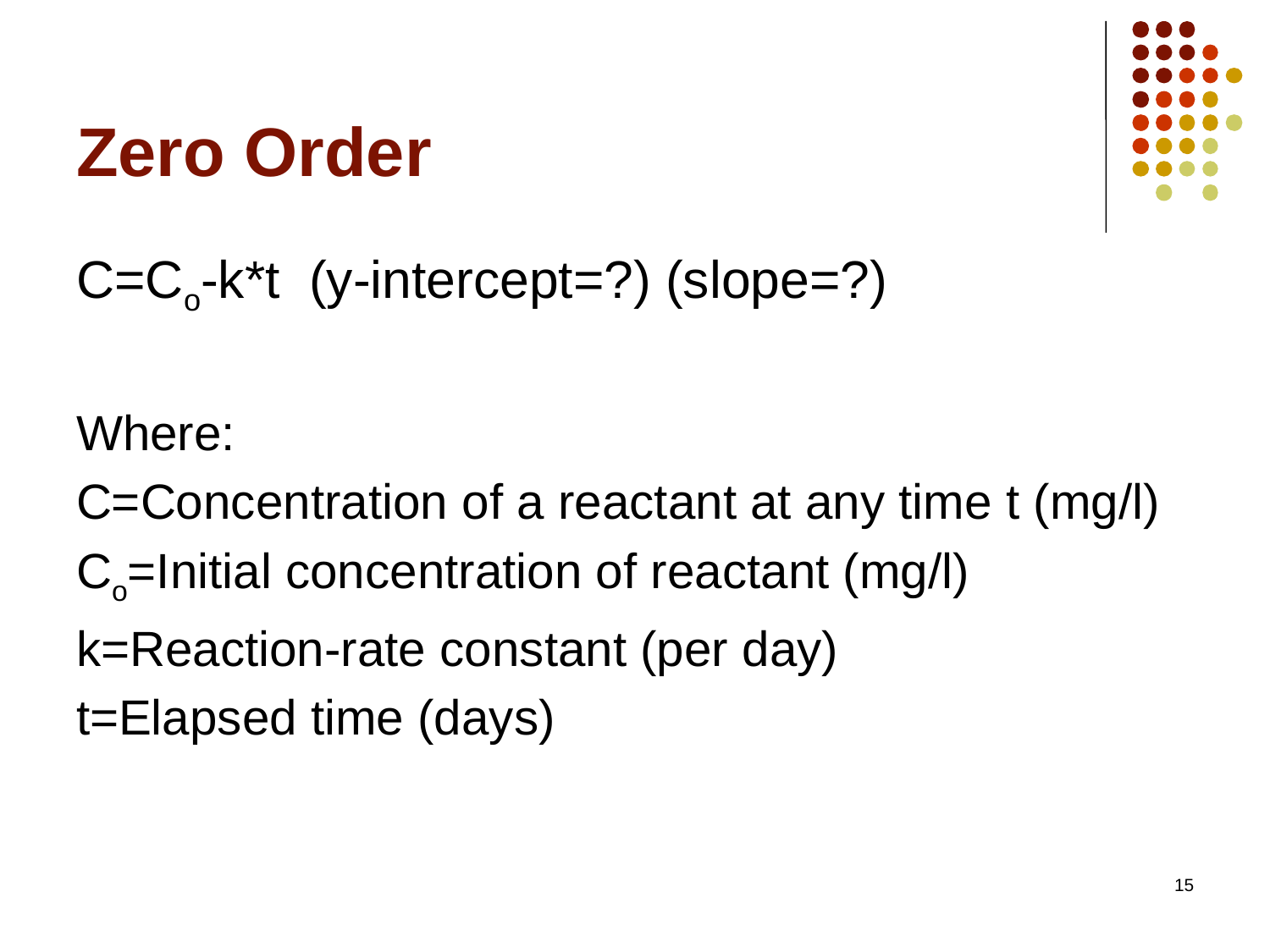

# Zero Order
C=Co-k*t  (y-intercept=?) (slope=?)

Where:
C=Concentration of a reactant at any time t (mg/l)
Co=Initial concentration of reactant (mg/l)
k=Reaction-rate constant (per day)
t=Elapsed time (days)

15